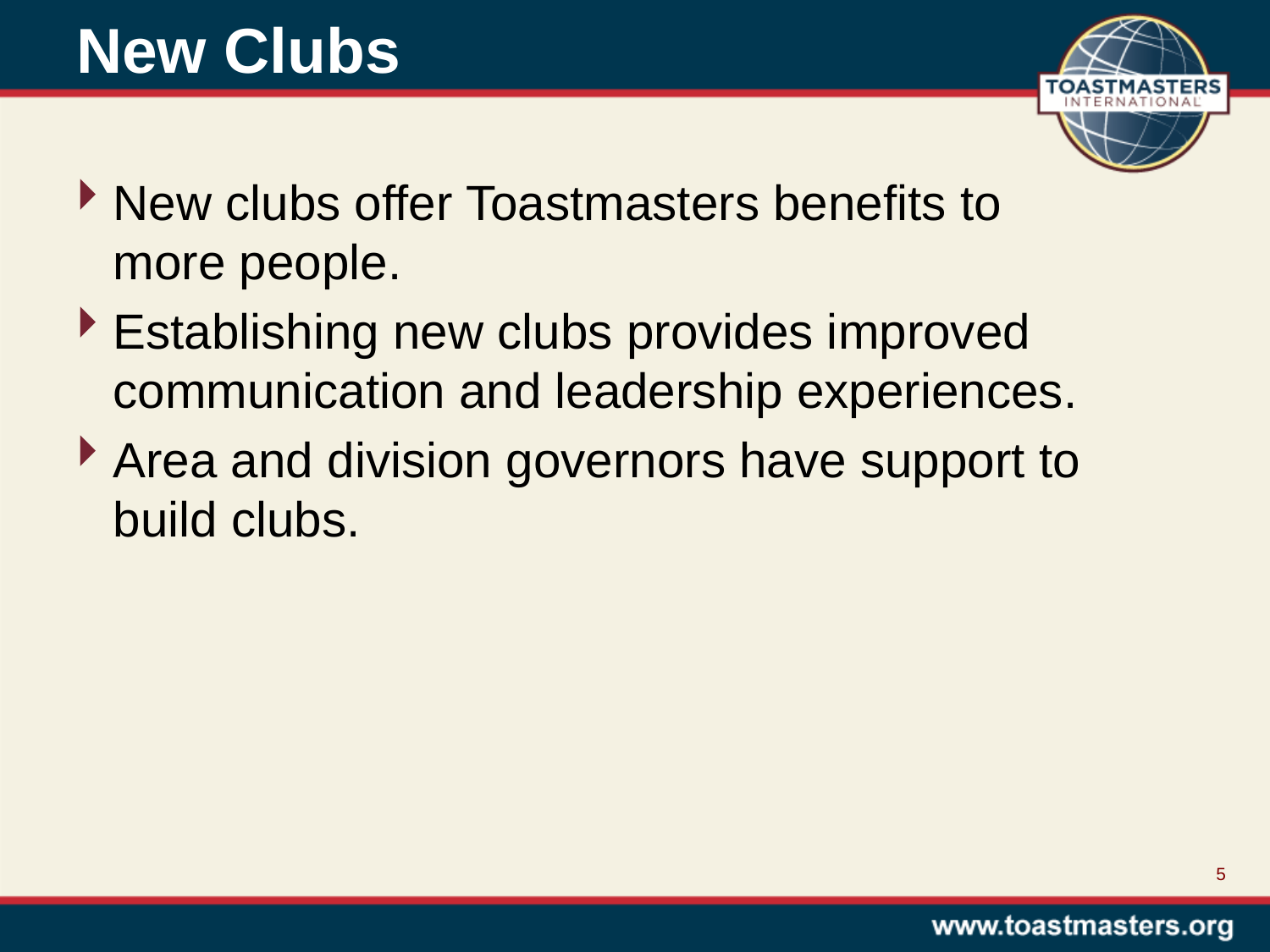

# New Clubs
New clubs offer Toastmasters benefits to
more people.
Establishing new clubs provides improved communication and leadership experiences.
Area and division governors have support to
build clubs.
5